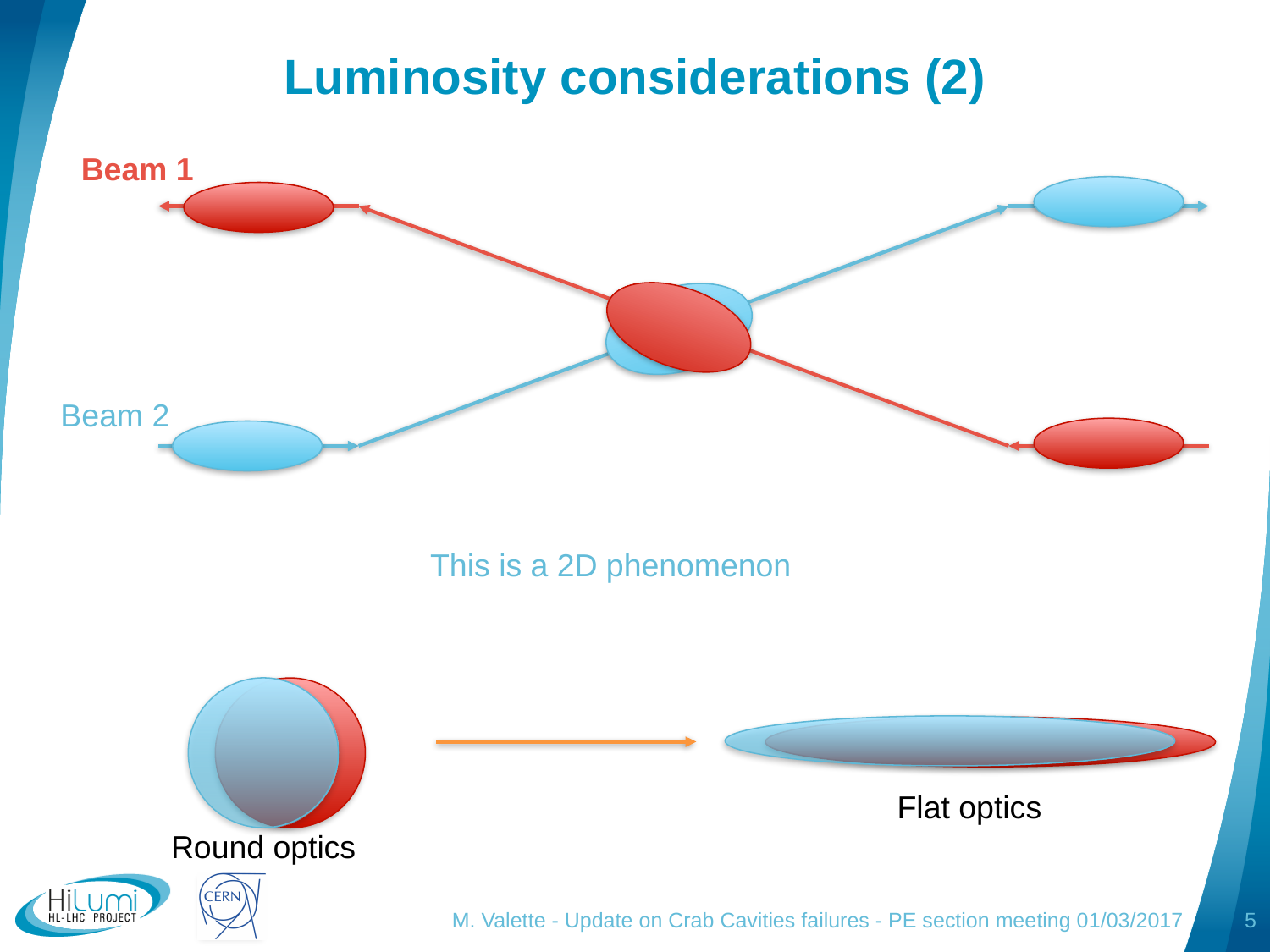

# Luminosity considerations (2)
Beam 1

Beam 2

This is a 2D phenomenon

Flat optics
Round optics
M. Valette - Update on Crab Cavities failures - PE section meeting 01/03/2017
5